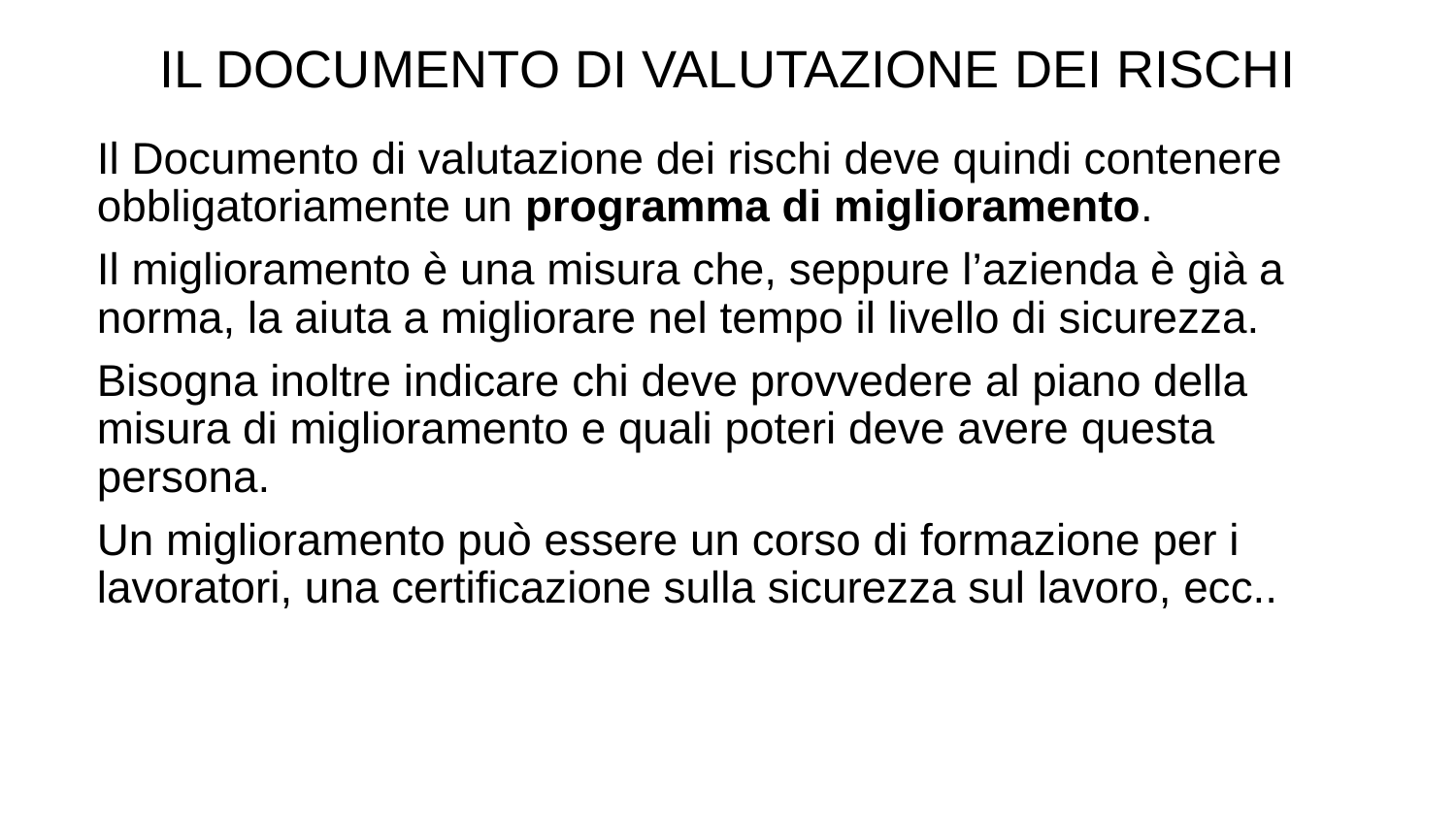

IL DOCUMENTO DI VALUTAZIONE DEI RISCHI
Il Documento di valutazione dei rischi deve quindi contenere   obbligatoriamente un programma di miglioramento.
Il miglioramento è una misura che, seppure l’azienda è già a norma, la aiuta a migliorare nel tempo il livello di sicurezza.
Bisogna inoltre indicare chi deve provvedere al piano della misura di miglioramento e quali poteri deve avere questa persona.
Un miglioramento può essere un corso di formazione per i lavoratori, una certificazione sulla sicurezza sul lavoro, ecc..